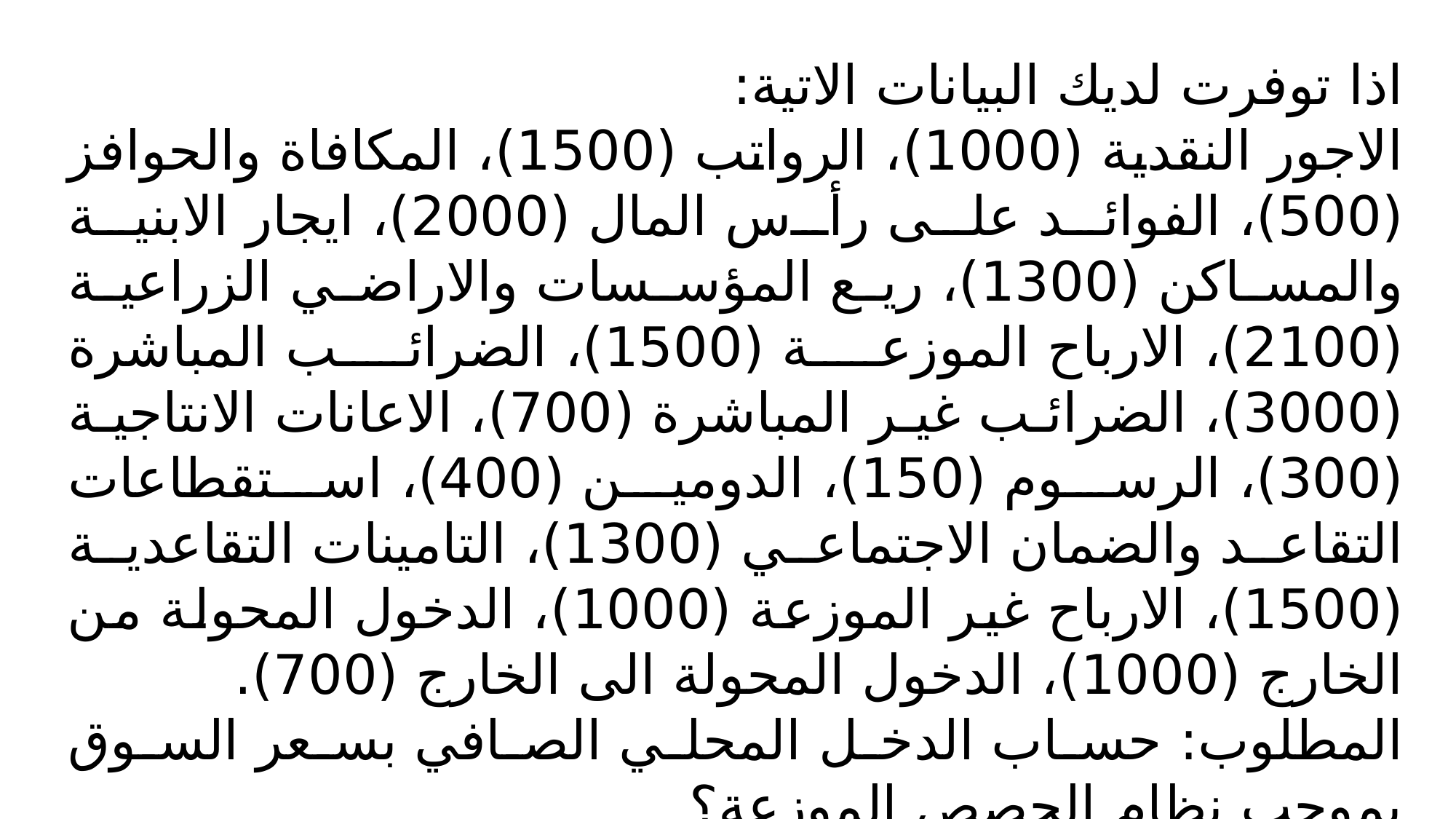

اذا توفرت لديك البيانات الاتية:
الاجور النقدية (1000)، الرواتب (1500)، المكافاة والحوافز (500)، الفوائد على رأس المال (2000)، ايجار الابنية والمساكن (1300)، ريع المؤسسات والاراضي الزراعية (2100)، الارباح الموزعة (1500)، الضرائب المباشرة (3000)، الضرائب غير المباشرة (700)، الاعانات الانتاجية (300)، الرسوم (150)، الدومين (400)، استقطاعات التقاعد والضمان الاجتماعي (1300)، التامينات التقاعدية (1500)، الارباح غير الموزعة (1000)، الدخول المحولة من الخارج (1000)، الدخول المحولة الى الخارج (700).
المطلوب: حساب الدخل المحلي الصافي بسعر السوق بموجب نظام الحصص الموزعة؟